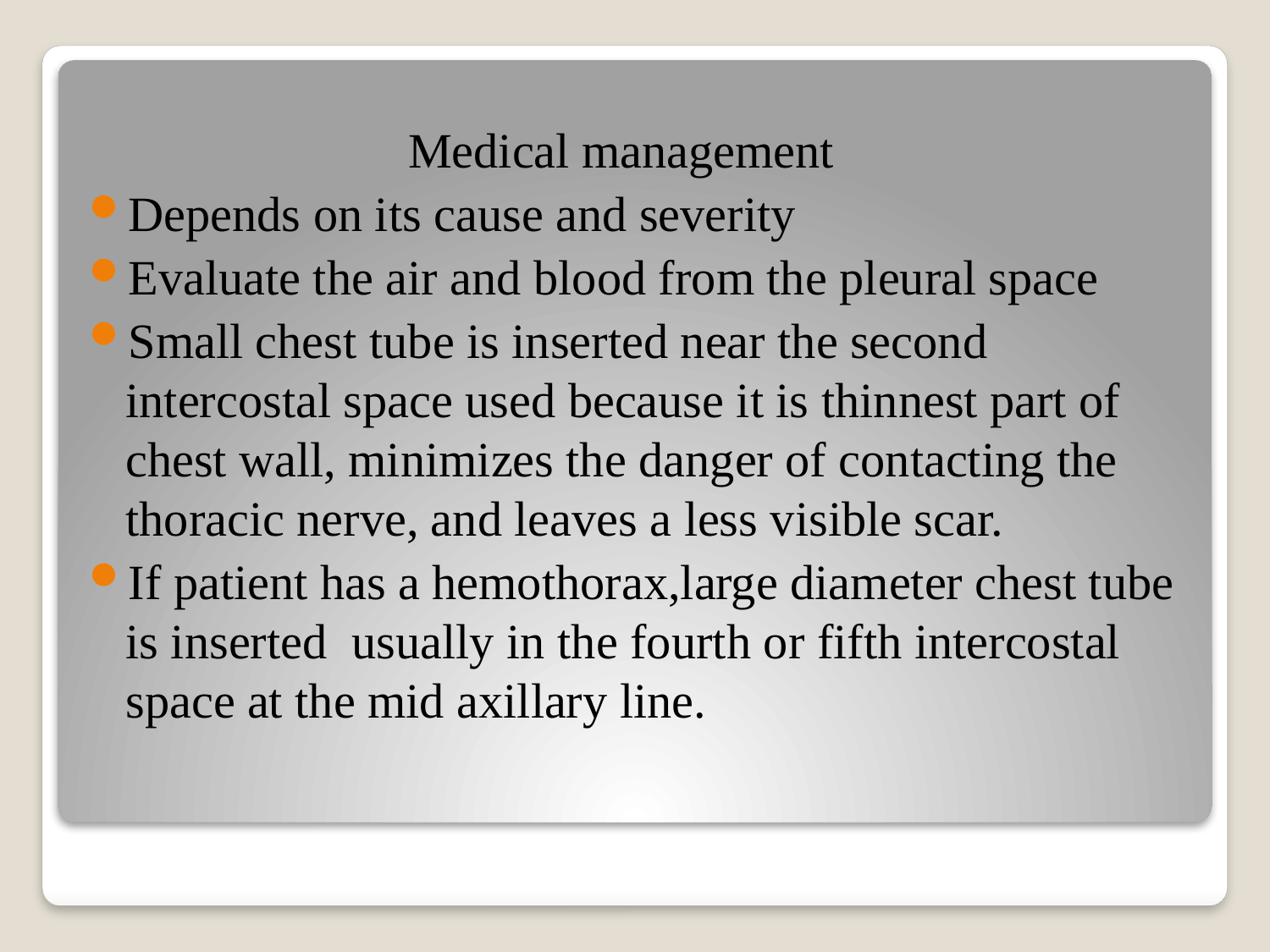

Medical management
Depends on its cause and severity
Evaluate the air and blood from the pleural space
Small chest tube is inserted near the second intercostal space used because it is thinnest part of chest wall, minimizes the danger of contacting the thoracic nerve, and leaves a less visible scar.
If patient has a hemothorax,large diameter chest tube is inserted  usually in the fourth or fifth intercostal space at the mid axillary line.